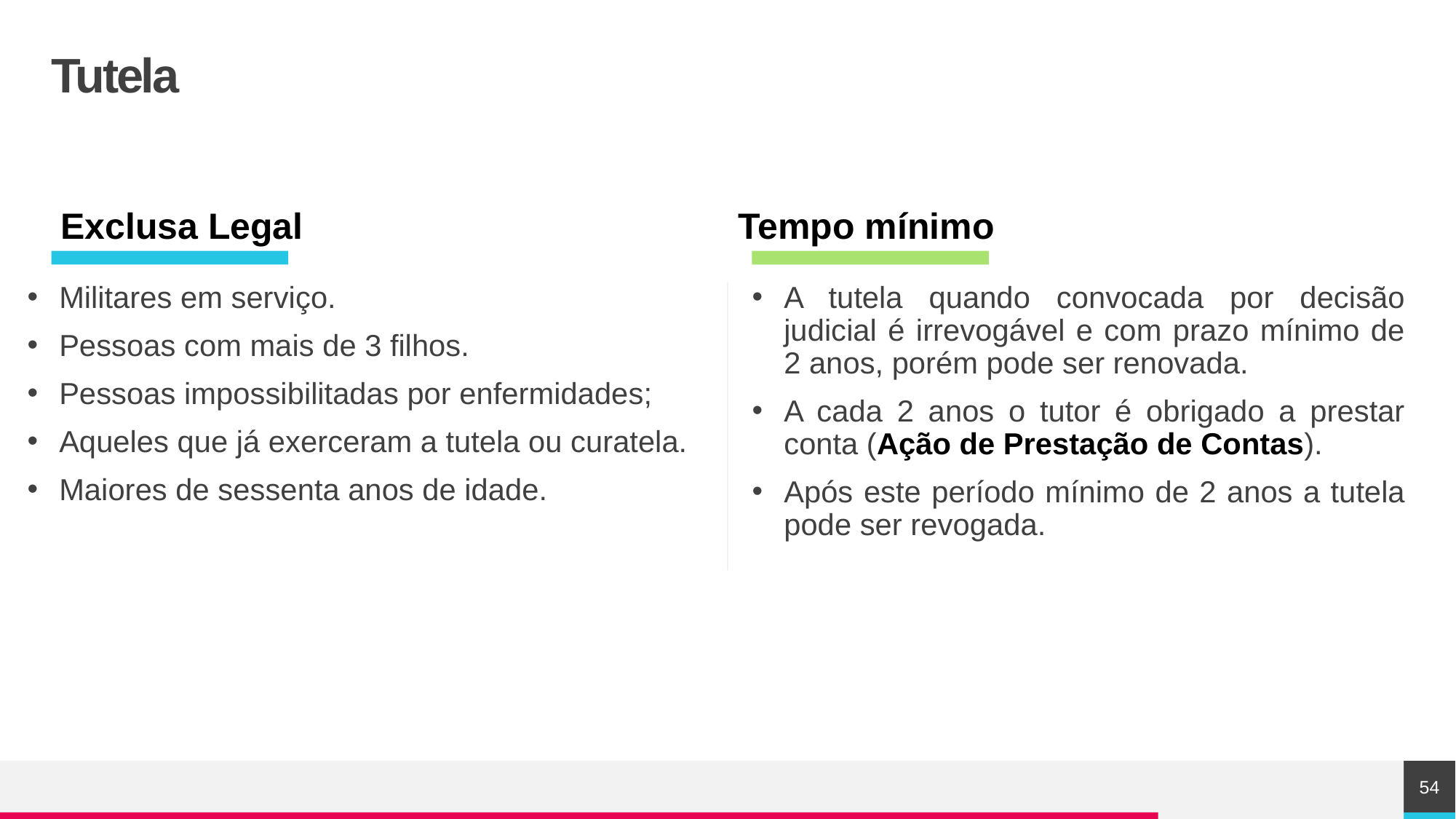

# Tutela
Exclusa Legal
Tempo mínimo

Militares em serviço.
Pessoas com mais de 3 filhos.
Pessoas impossibilitadas por enfermidades;
Aqueles que já exerceram a tutela ou curatela.
Maiores de sessenta anos de idade.

A tutela quando convocada por decisão judicial é irrevogável e com prazo mínimo de 2 anos, porém pode ser renovada.
A cada 2 anos o tutor é obrigado a prestar conta (Ação de Prestação de Contas).
Após este período mínimo de 2 anos a tutela pode ser revogada.

54